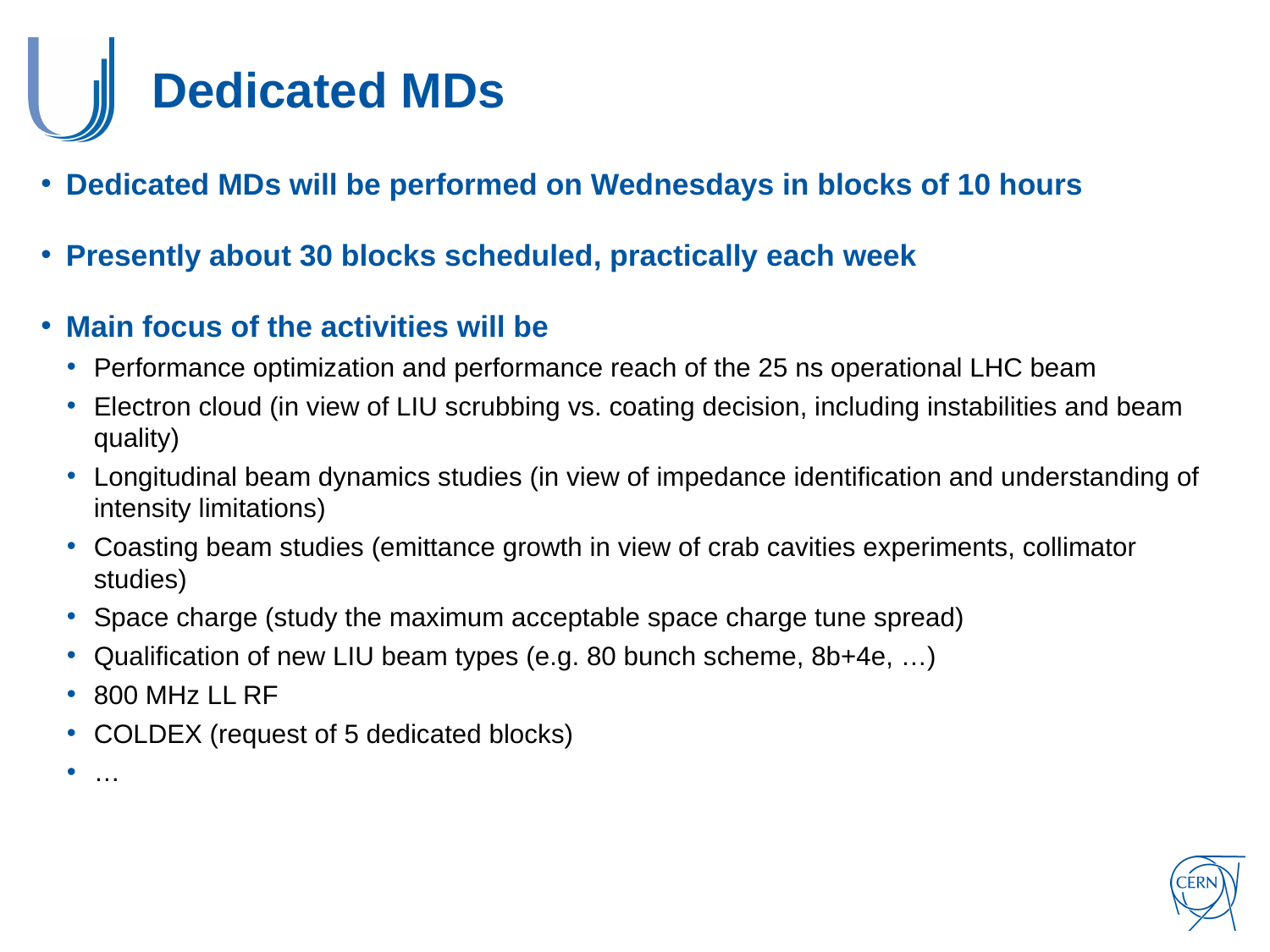

# Dedicated MDs
Dedicated MDs will be performed on Wednesdays in blocks of 10 hours
Presently about 30 blocks scheduled, practically each week
Main focus of the activities will be
Performance optimization and performance reach of the 25 ns operational LHC beam
Electron cloud (in view of LIU scrubbing vs. coating decision, including instabilities and beam quality)
Longitudinal beam dynamics studies (in view of impedance identification and understanding of intensity limitations)
Coasting beam studies (emittance growth in view of crab cavities experiments, collimator studies)
Space charge (study the maximum acceptable space charge tune spread)
Qualification of new LIU beam types (e.g. 80 bunch scheme, 8b+4e, …)
800 MHz LL RF
COLDEX (request of 5 dedicated blocks)
…